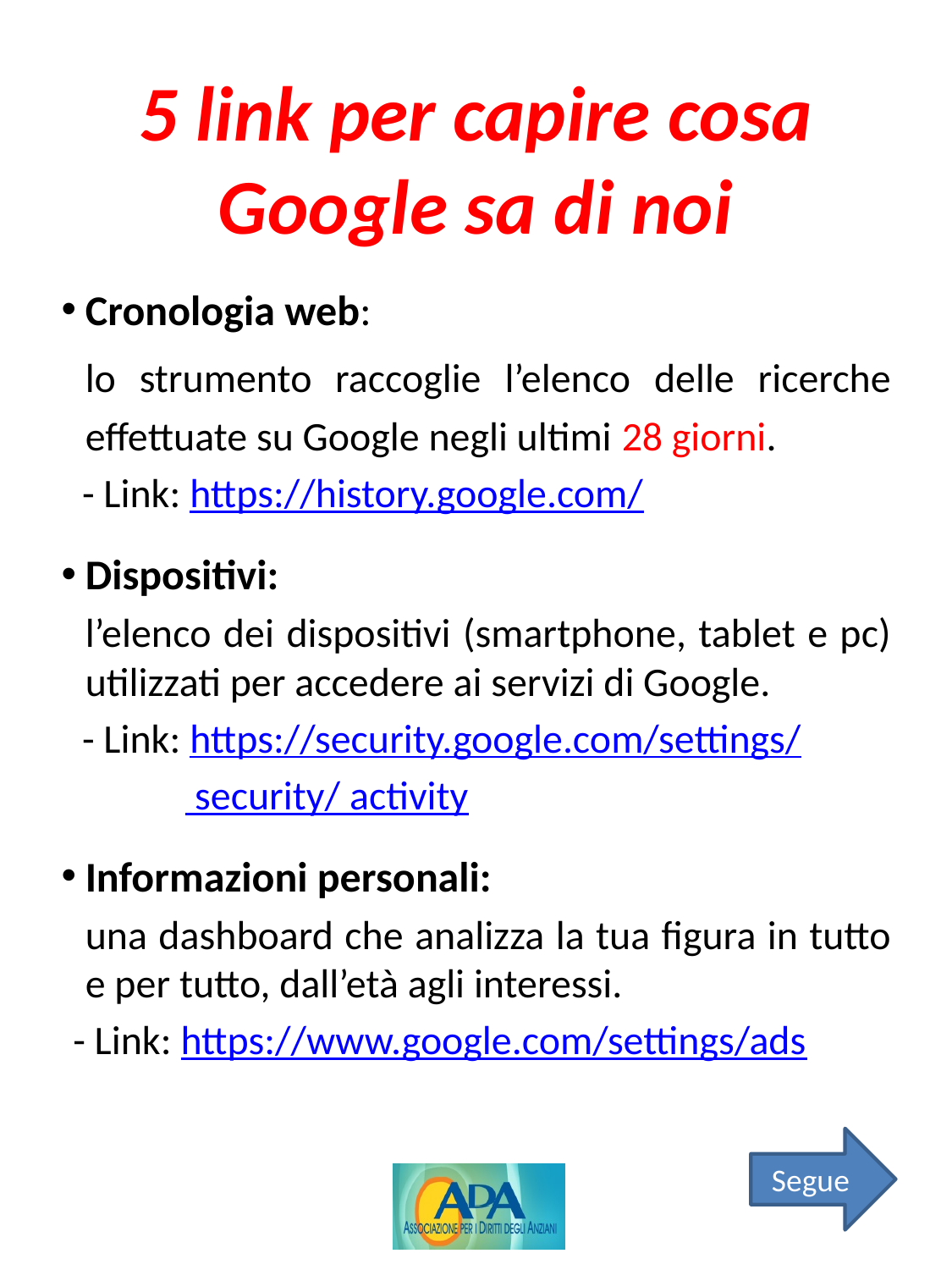

# 5 link per capire cosa Google sa di noi
Cronologia web:
lo strumento raccoglie l’elenco delle ricerche effettuate su Google negli ultimi 28 giorni.
 - Link: https://history.google.com/
Dispositivi:
l’elenco dei dispositivi (smartphone, tablet e pc) utilizzati per accedere ai servizi di Google.
 - Link: https://security.google.com/settings/
 security/ activity
Informazioni personali:
una dashboard che analizza la tua figura in tutto e per tutto, dall’età agli interessi.
- Link: https://www.google.com/settings/ads
Segue